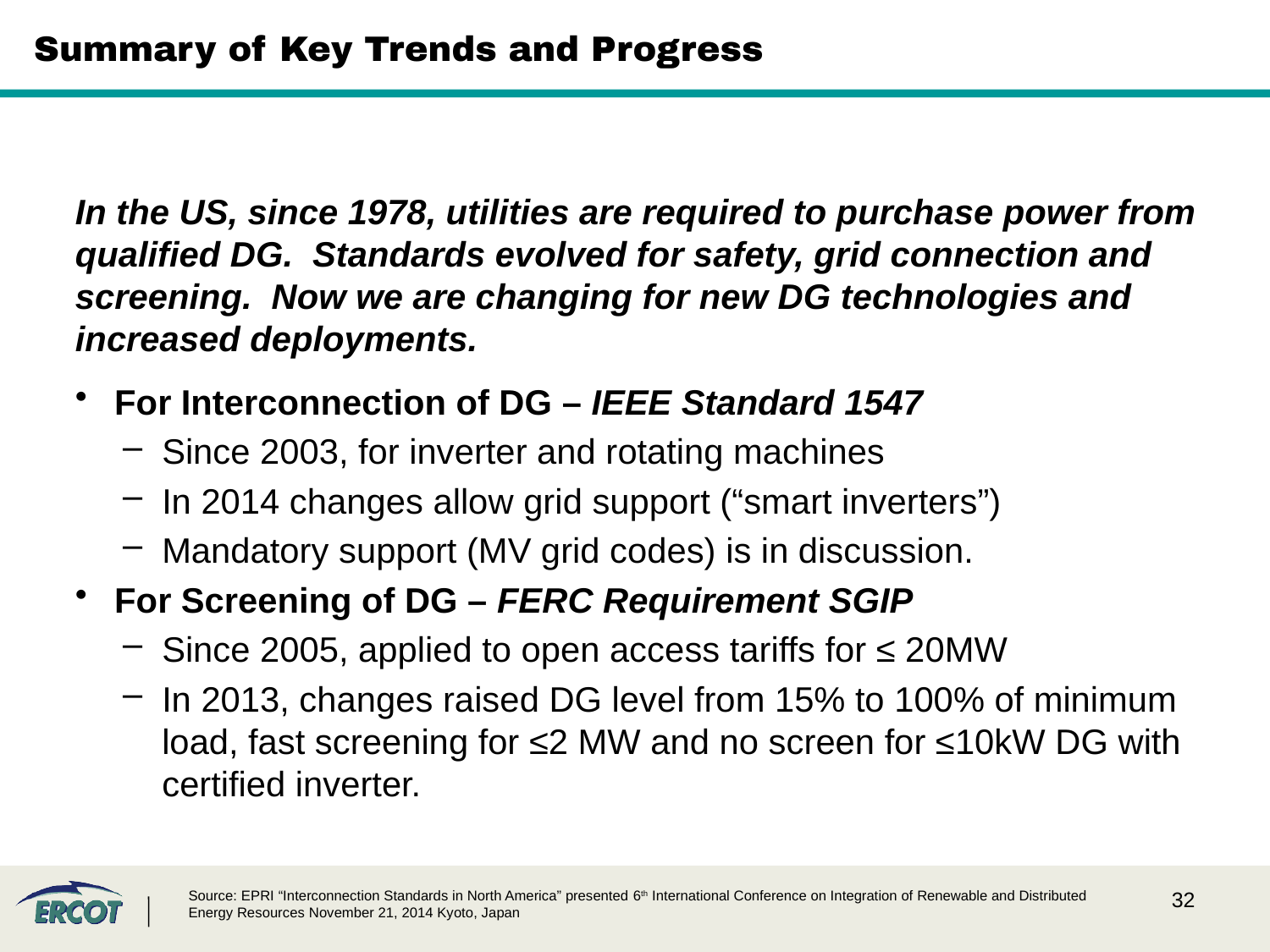

# Summary of Key Trends and Progress
In the US, since 1978, utilities are required to purchase power from qualified DG.  Standards evolved for safety, grid connection and screening.  Now we are changing for new DG technologies and increased deployments.
For Interconnection of DG – IEEE Standard 1547
Since 2003, for inverter and rotating machines
In 2014 changes allow grid support (“smart inverters”)
Mandatory support (MV grid codes) is in discussion.
For Screening of DG – FERC Requirement SGIP
Since 2005, applied to open access tariffs for ≤ 20MW
In 2013, changes raised DG level from 15% to 100% of minimum load, fast screening for ≤2 MW and no screen for ≤10kW DG with certified inverter.

Source: EPRI “Interconnection Standards in North America” presented 6th International Conference on Integration of Renewable and Distributed Energy Resources November 21, 2014 Kyoto, Japan